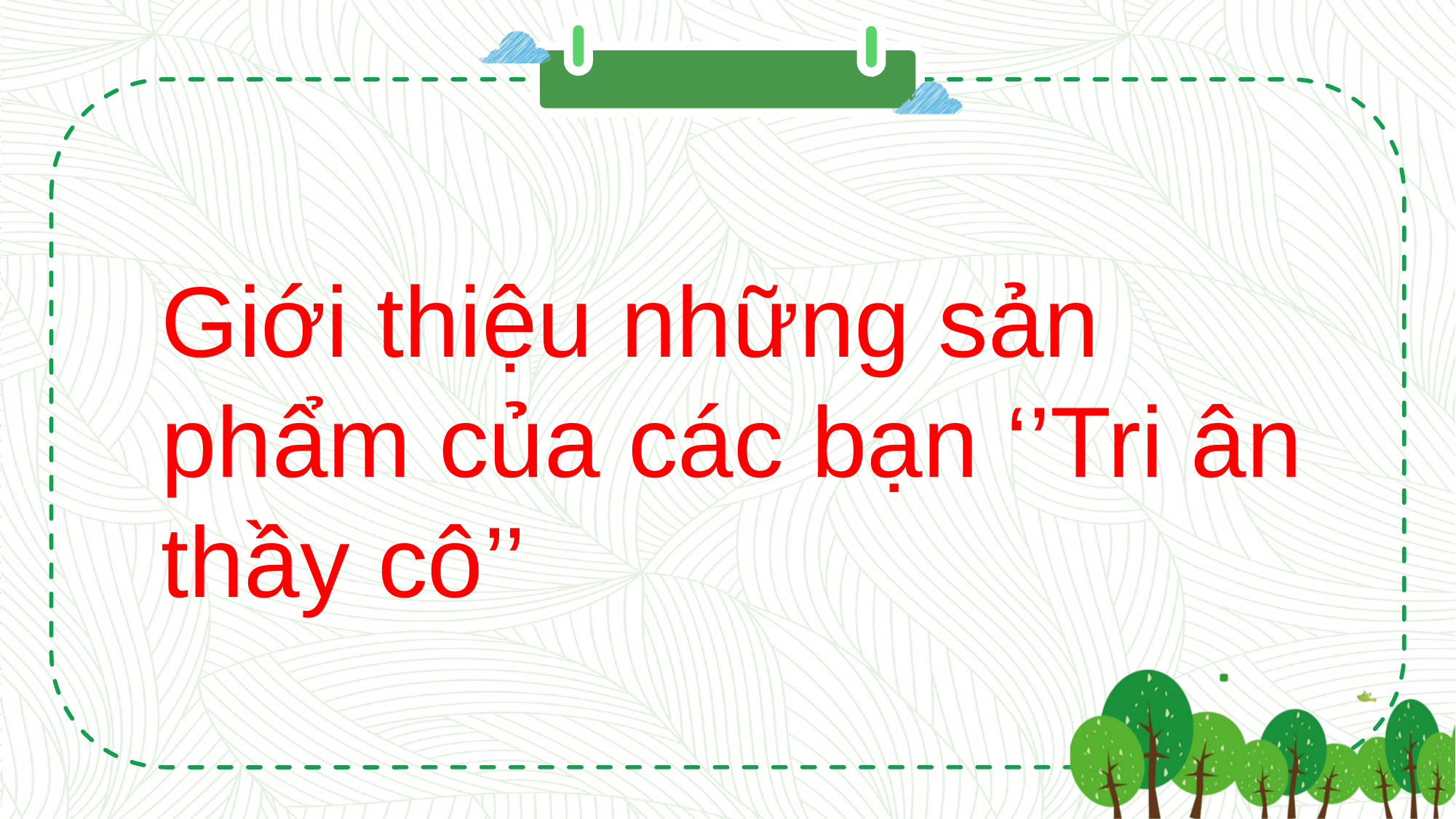

Giới thiệu những sản phẩm của các bạn ‘’Tri ân thầy cô’’